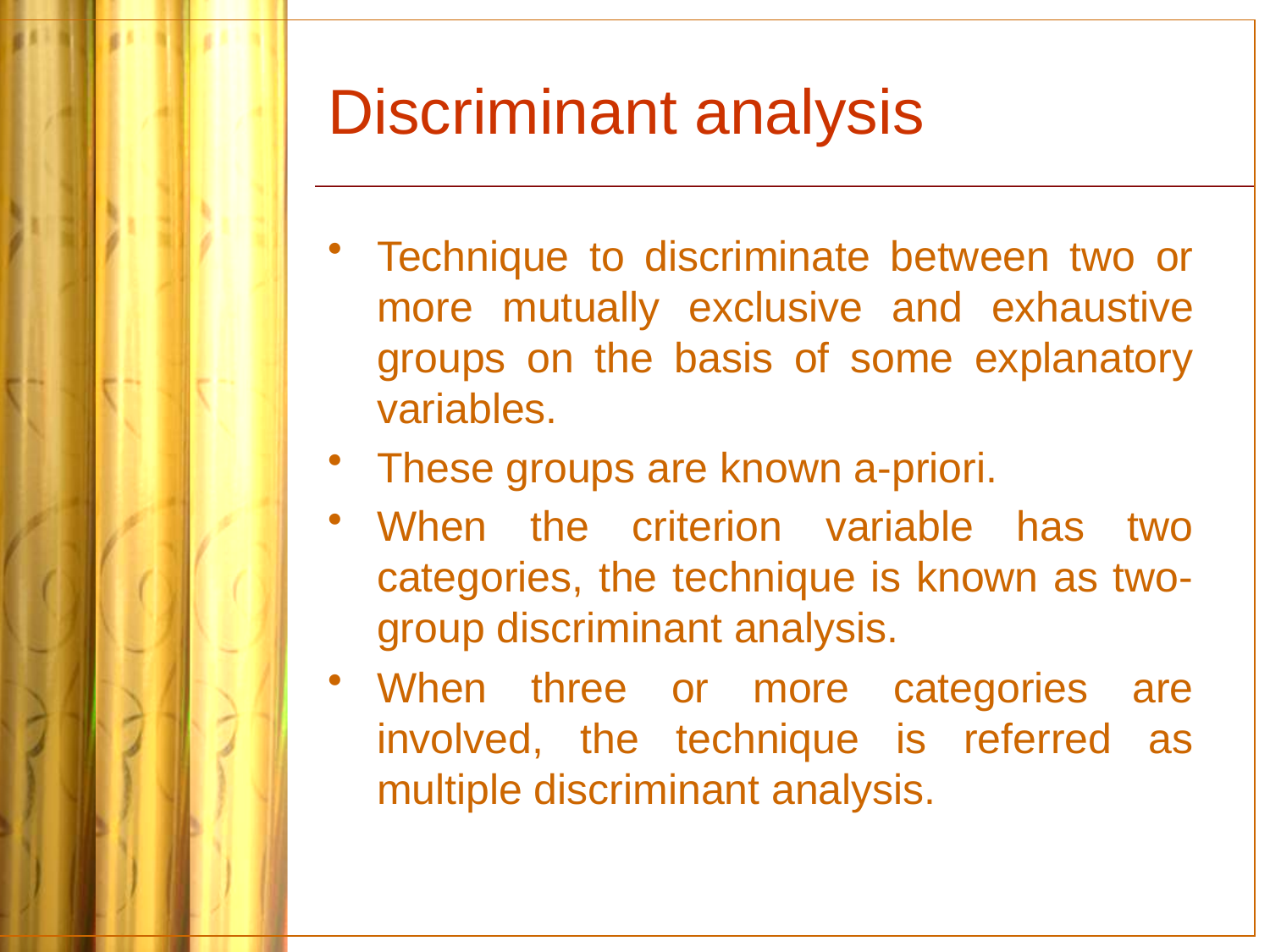

# Discriminant analysis
Technique to discriminate between two or more mutually exclusive and exhaustive groups on the basis of some explanatory variables.
These groups are known a-priori.
When the criterion variable has two categories, the technique is known as two-group discriminant analysis.
When three or more categories are involved, the technique is referred as multiple discriminant analysis.